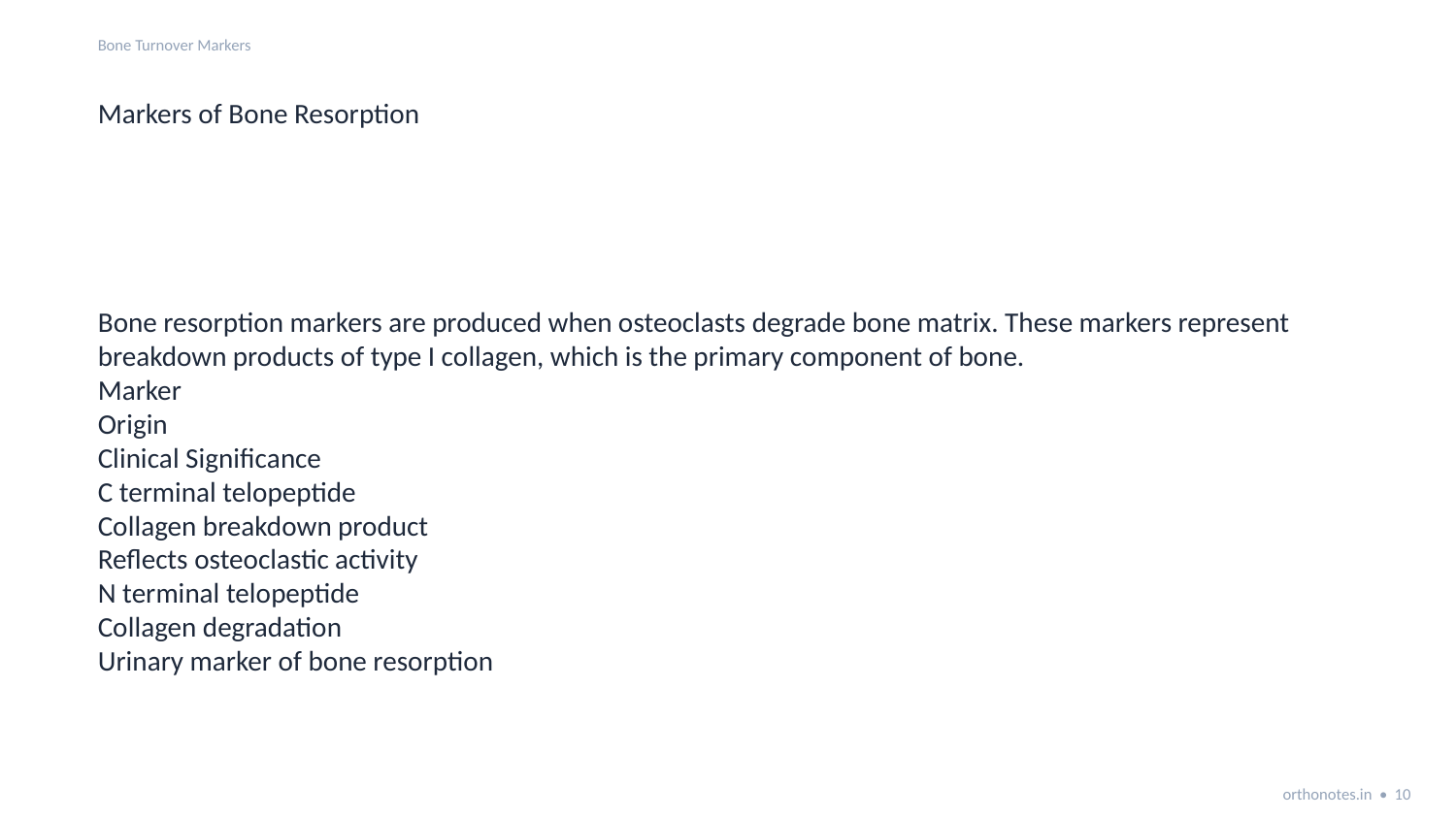

Bone Turnover Markers
Markers of Bone Resorption
Bone resorption markers are produced when osteoclasts degrade bone matrix. These markers represent breakdown products of type I collagen, which is the primary component of bone.
Marker
Origin
Clinical Significance
C terminal telopeptide
Collagen breakdown product
Reflects osteoclastic activity
N terminal telopeptide
Collagen degradation
Urinary marker of bone resorption
orthonotes.in  •  10